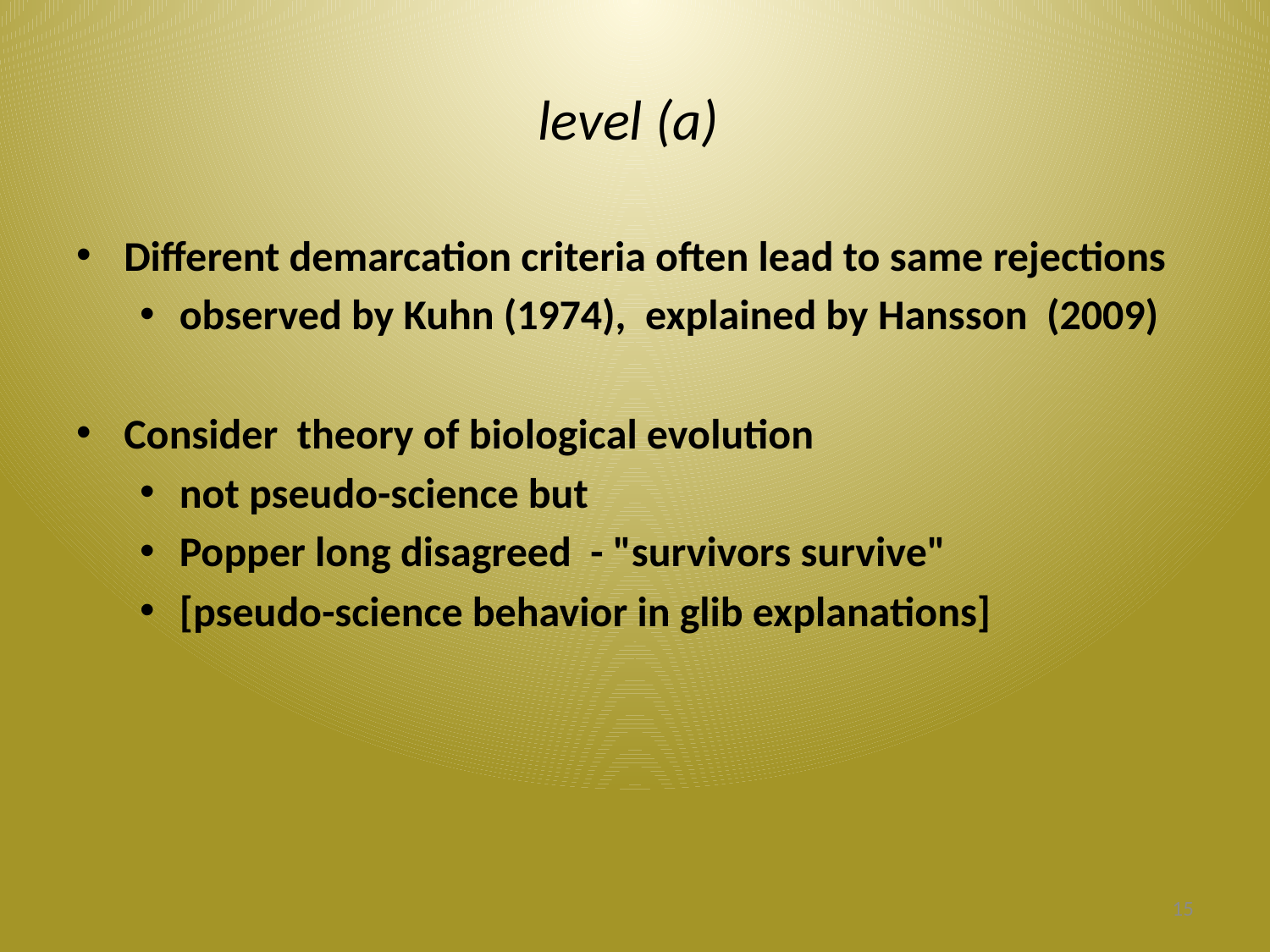

# level (a)
Different demarcation criteria often lead to same rejections
observed by Kuhn (1974),  explained by Hansson  (2009)

Consider  theory of biological evolution
not pseudo-science but
Popper long disagreed  - "survivors survive"
[pseudo-science behavior in glib explanations]

15